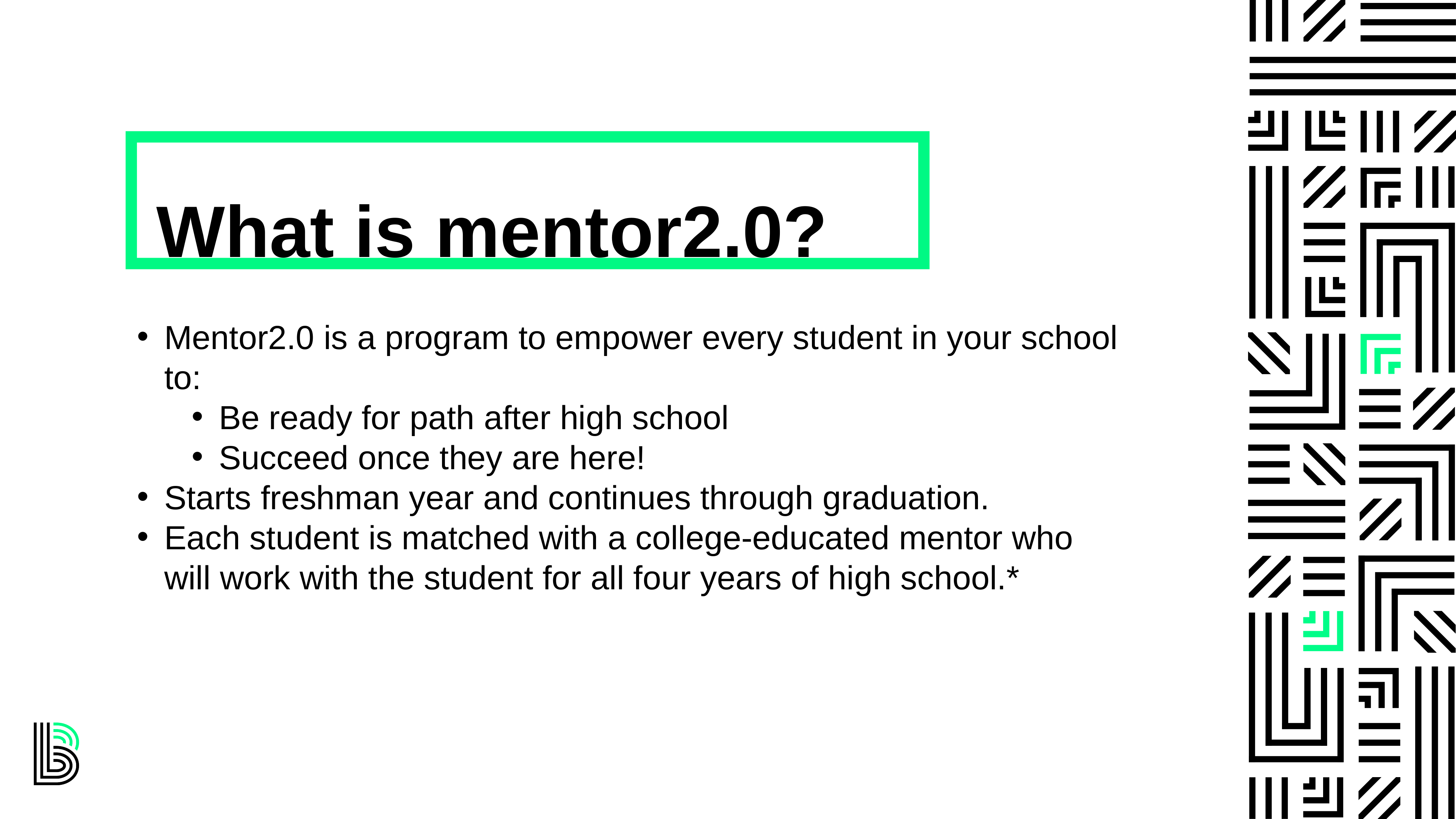

What is mentor2.0?
Mentor2.0 is a program to empower every student in your school to:
Be ready for path after high school
Succeed once they are here!
Starts freshman year and continues through graduation.
Each student is matched with a college-educated mentor who will work with the student for all four years of high school.*